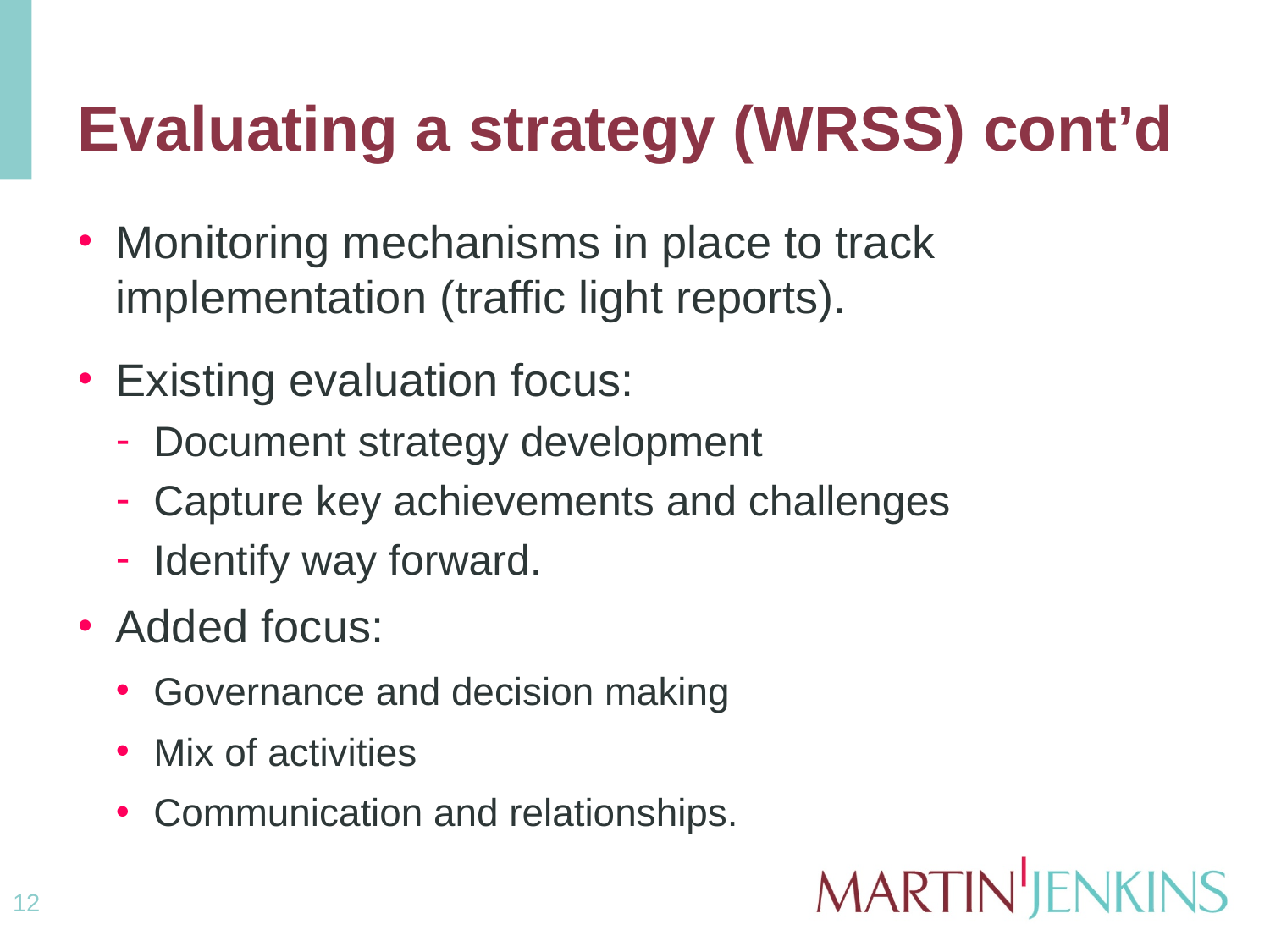

# Evaluating a strategy (WRSS) cont’d
Monitoring mechanisms in place to track implementation (traffic light reports).
Existing evaluation focus:
Document strategy development
Capture key achievements and challenges
Identify way forward.
Added focus:
Governance and decision making
Mix of activities
Communication and relationships.

12